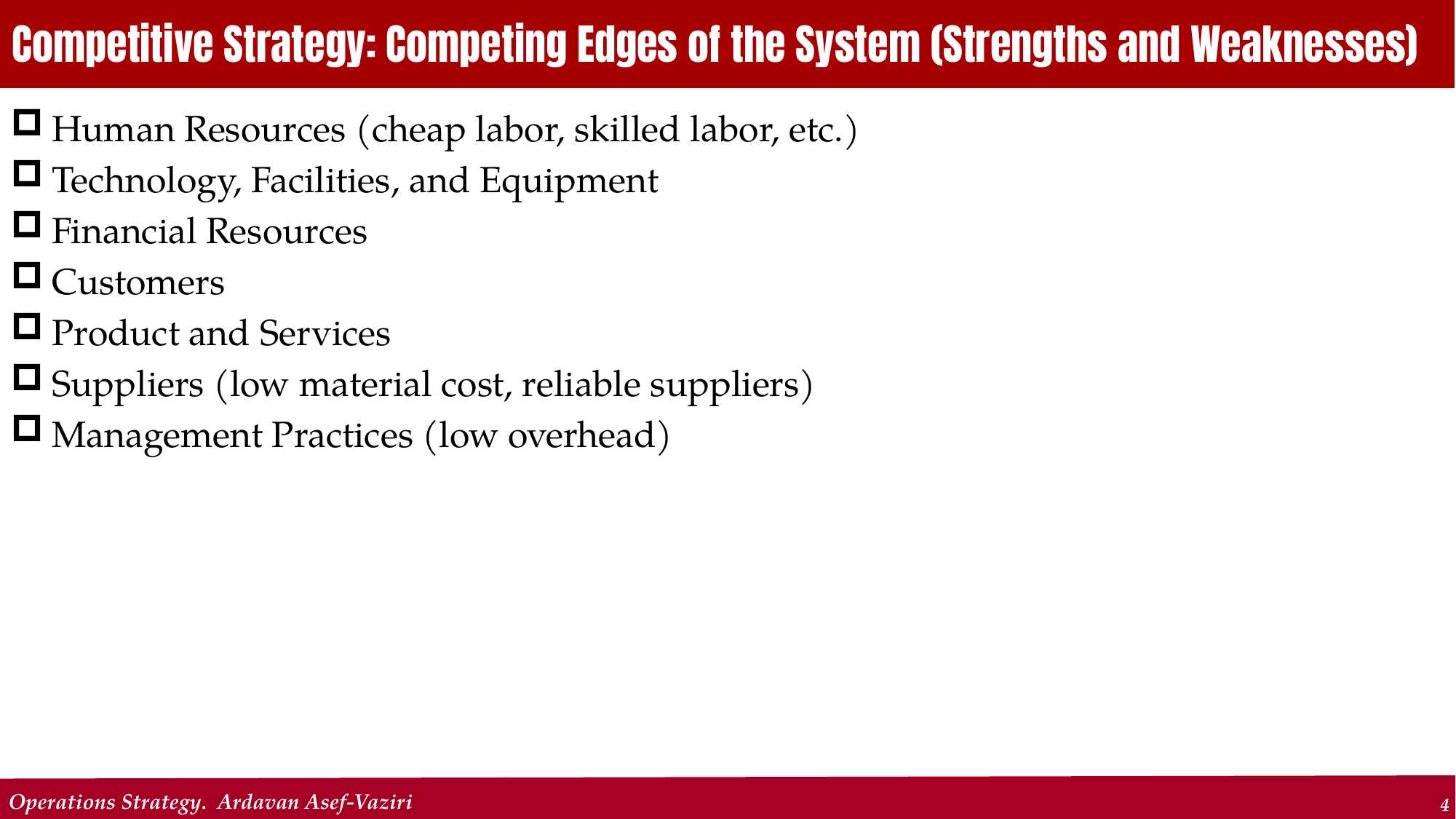

# Competitive Strategy: Competing Edges of the System (Strengths and Weaknesses)
Human Resources (cheap labor, skilled labor, etc.)
Technology, Facilities, and Equipment
Financial Resources
Customers
Product and Services
Suppliers (low material cost, reliable suppliers)
Management Practices (low overhead)